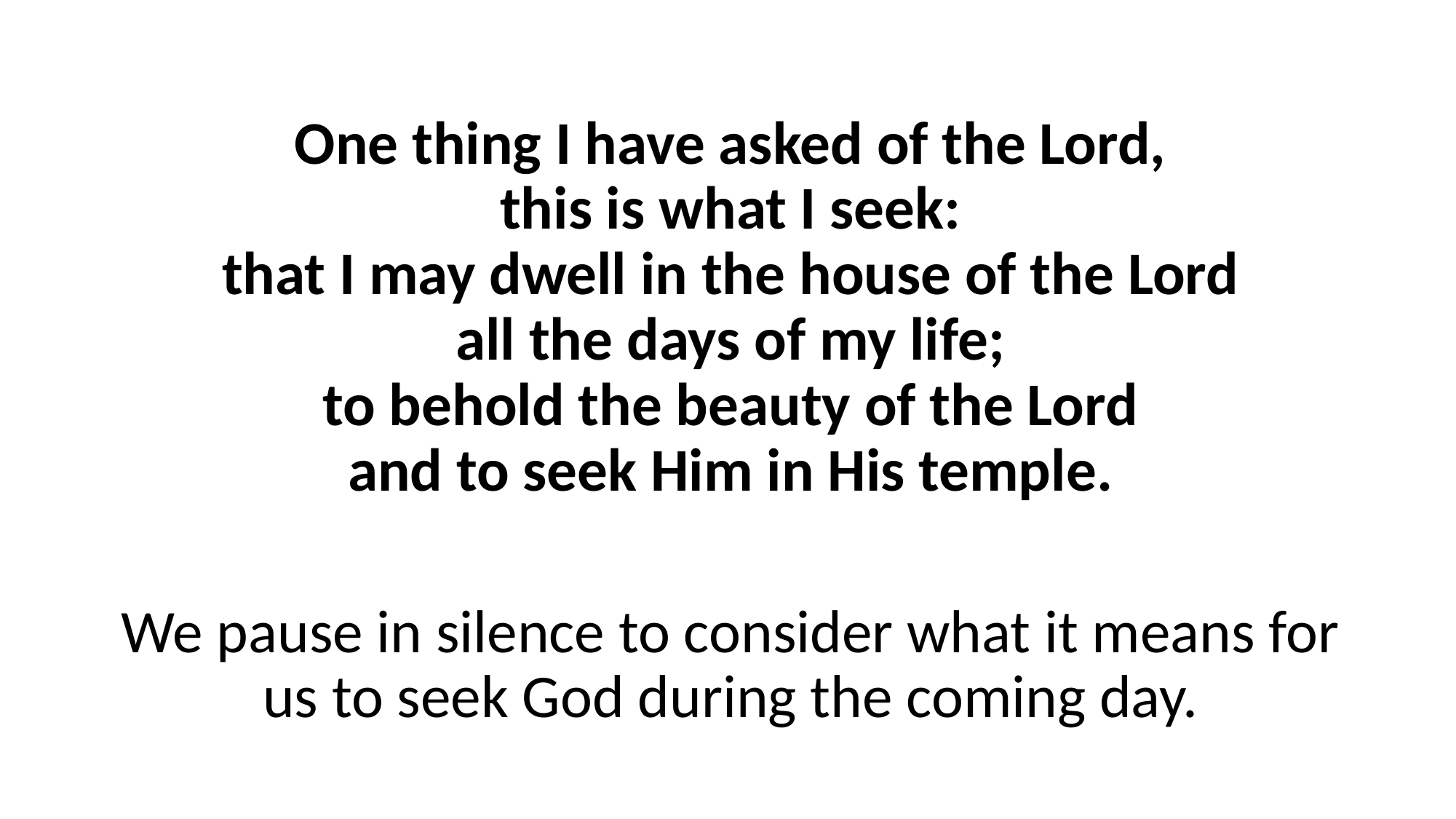

One thing I have asked of the Lord,
this is what I seek:
that I may dwell in the house of the Lord
all the days of my life;
to behold the beauty of the Lord
and to seek Him in His temple.

We pause in silence to consider what it means for us to seek God during the coming day.